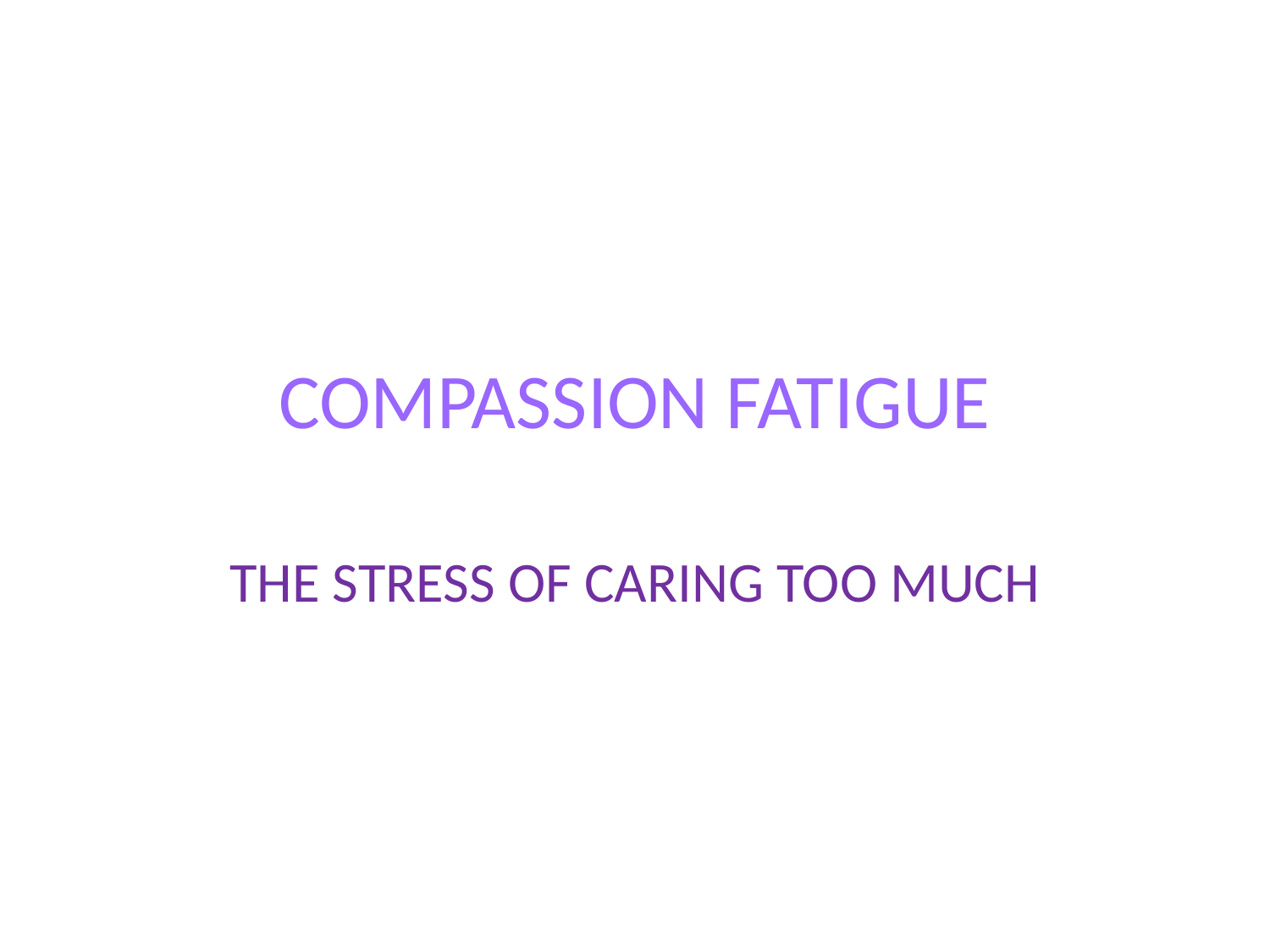

# COMPASSION FATIGUE
THE STRESS OF CARING TOO MUCH